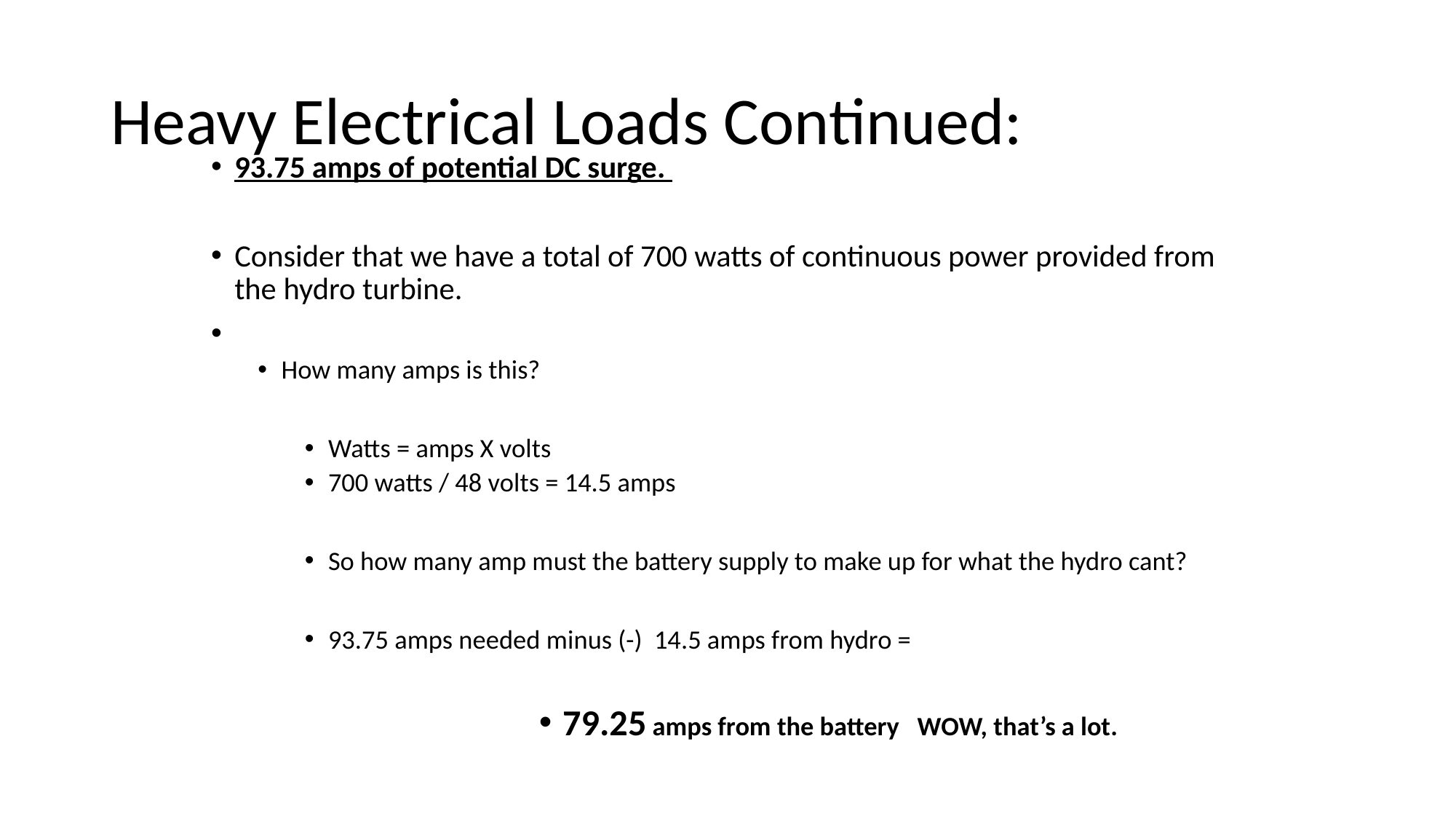

# Heavy Electrical Loads Continued:
93.75 amps of potential DC surge.

Consider that we have a total of 700 watts of continuous power provided from the hydro turbine.

How many amps is this?

Watts = amps X volts
700 watts / 48 volts = 14.5 amps

So how many amp must the battery supply to make up for what the hydro cant?

93.75 amps needed minus (-)  14.5 amps from hydro =

79.25 amps from the battery   WOW, that’s a lot.